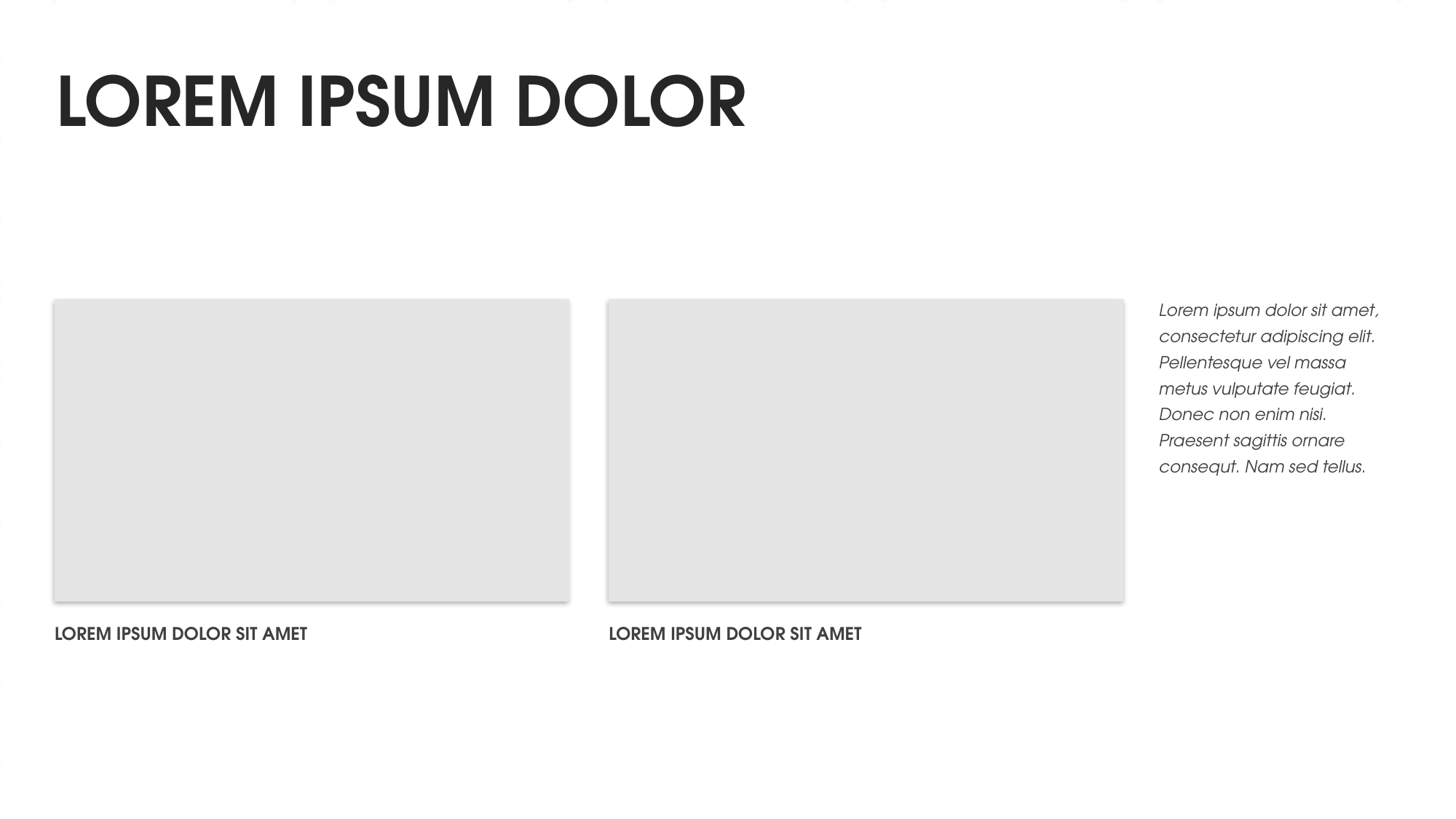

LOREM IPSUM DOLOR

Lorem ipsum dolor sit amet,
consectetur adipiscing elit.
Pellentesque vel massa
metus vulputate feugiat.
Donec non enim nisi.
Praesent sagittis ornare
consequt. Nam sed tellus.
LOREM IPSUM DOLOR SIT AMET
LOREM IPSUM DOLOR SIT AMET